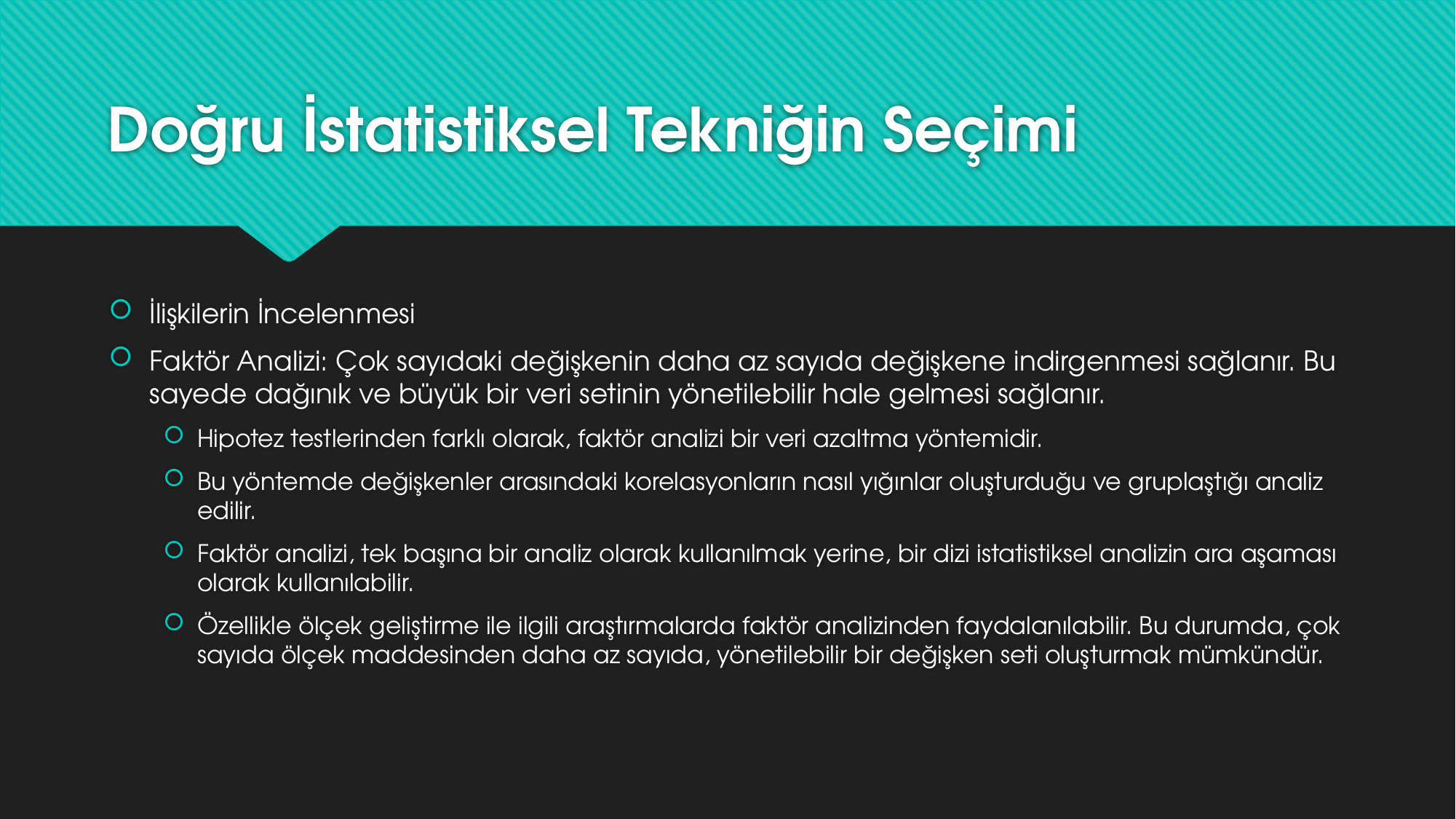

# Doğru İstatistiksel Tekniğin Seçimi
İlişkilerin İncelenmesi
Faktör Analizi: Çok sayıdaki değişkenin daha az sayıda değişkene indirgenmesi sağlanır. Bu sayede dağınık ve büyük bir veri setinin yönetilebilir hale gelmesi sağlanır.
Hipotez testlerinden farklı olarak, faktör analizi bir veri azaltma yöntemidir.
Bu yöntemde değişkenler arasındaki korelasyonların nasıl yığınlar oluşturduğu ve gruplaştığı analiz edilir.
Faktör analizi, tek başına bir analiz olarak kullanılmak yerine, bir dizi istatistiksel analizin ara aşaması olarak kullanılabilir.
Özellikle ölçek geliştirme ile ilgili araştırmalarda faktör analizinden faydalanılabilir. Bu durumda, çok sayıda ölçek maddesinden daha az sayıda, yönetilebilir bir değişken seti oluşturmak mümkündür.